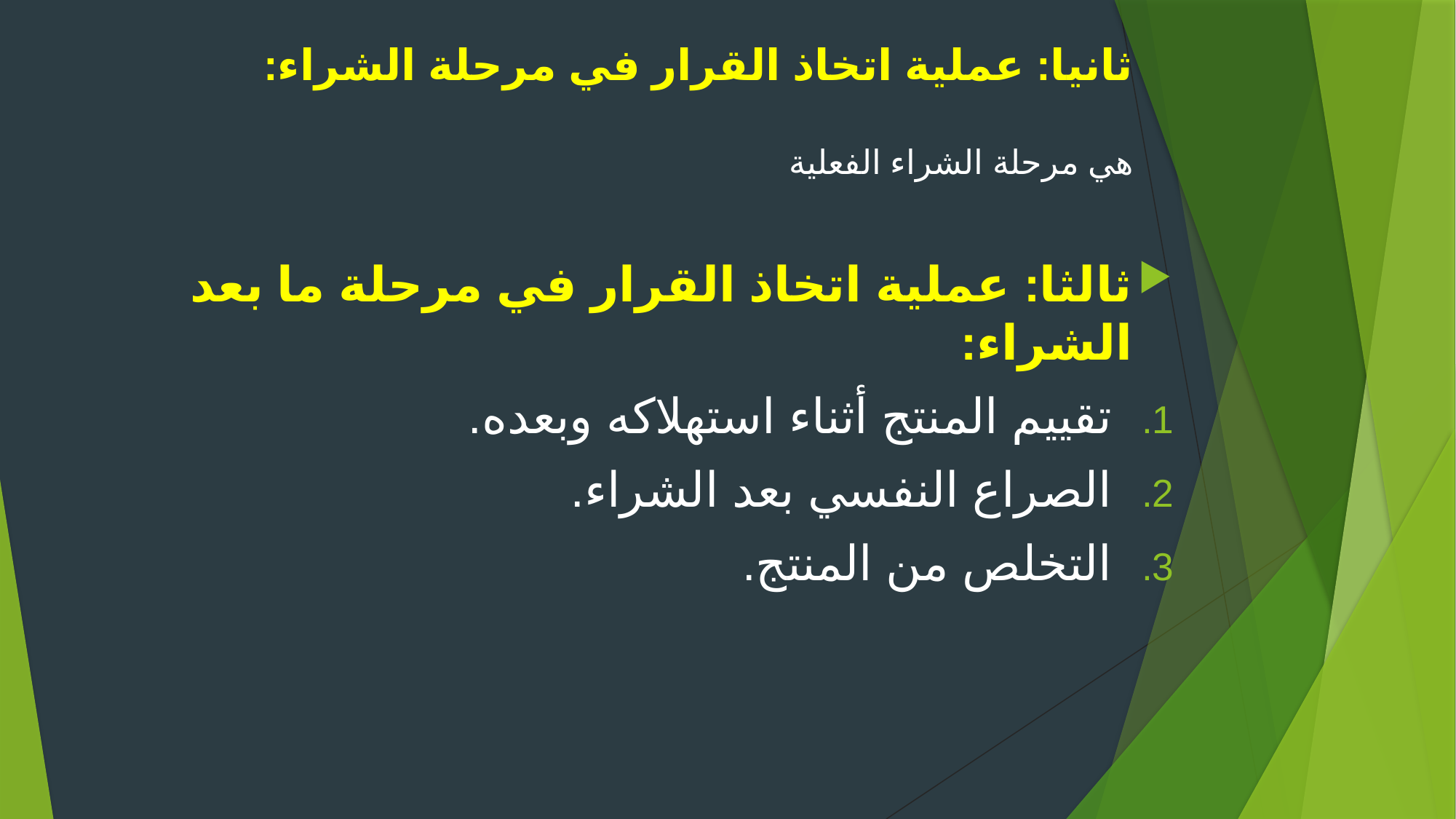

# ثانيا: عملية اتخاذ القرار في مرحلة الشراء: هي مرحلة الشراء الفعلية
ثالثا: عملية اتخاذ القرار في مرحلة ما بعد الشراء:
تقييم المنتج أثناء استهلاكه وبعده.
الصراع النفسي بعد الشراء.
التخلص من المنتج.